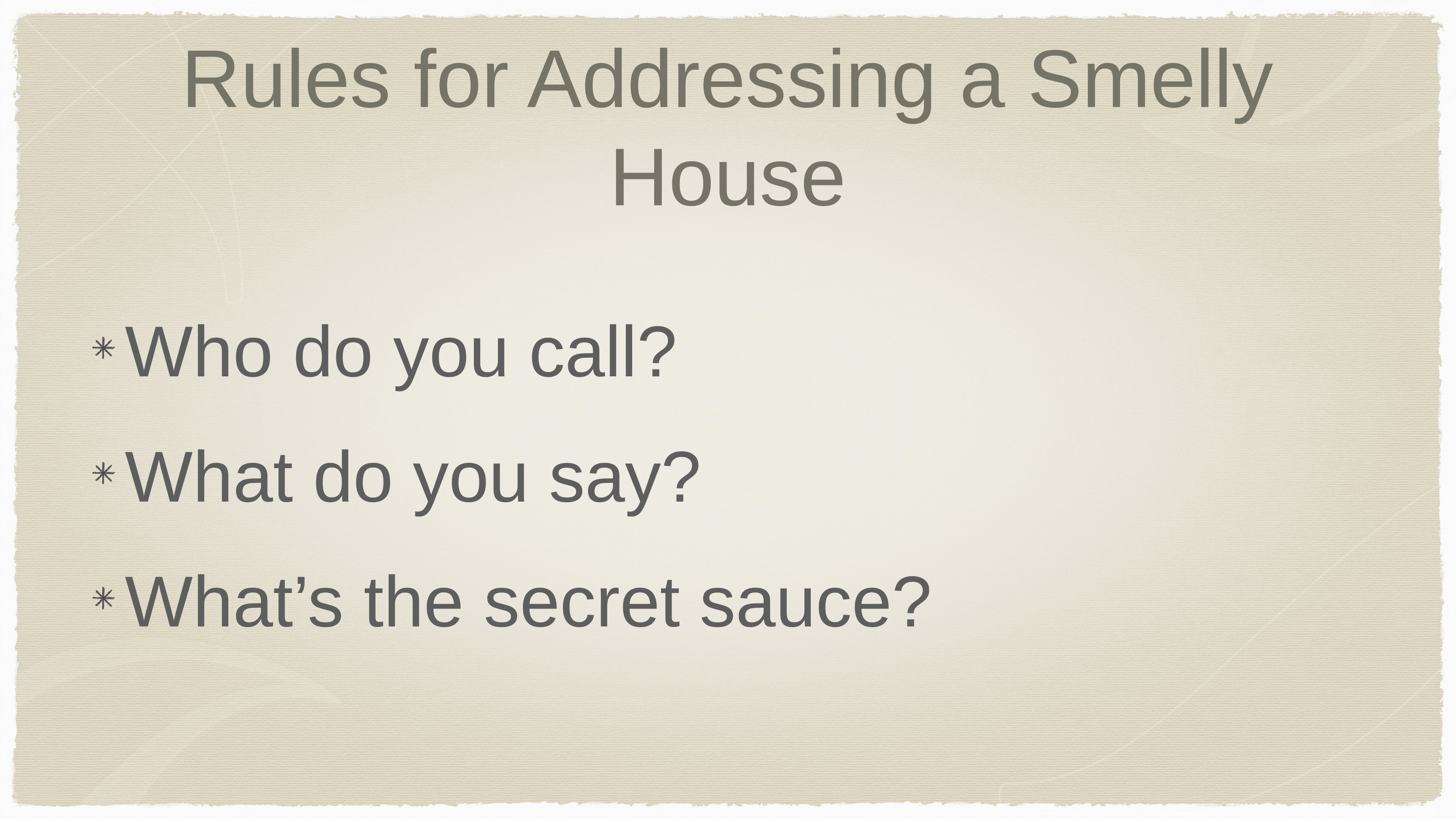

# Rules for Addressing a Smelly House
Who do you call?
What do you say?
What’s the secret sauce?